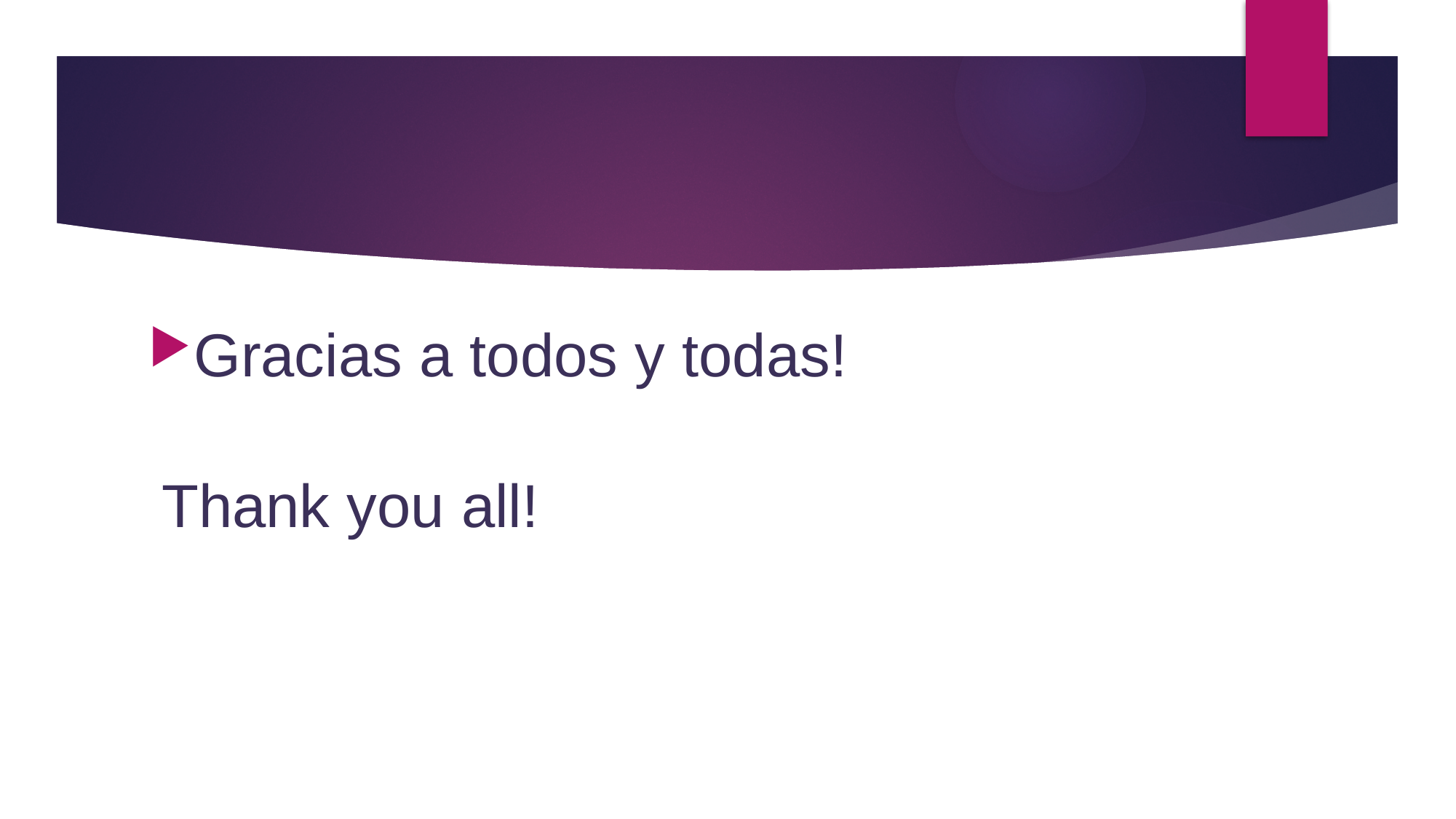

#
Gracias a todos y todas!
Thank you all!